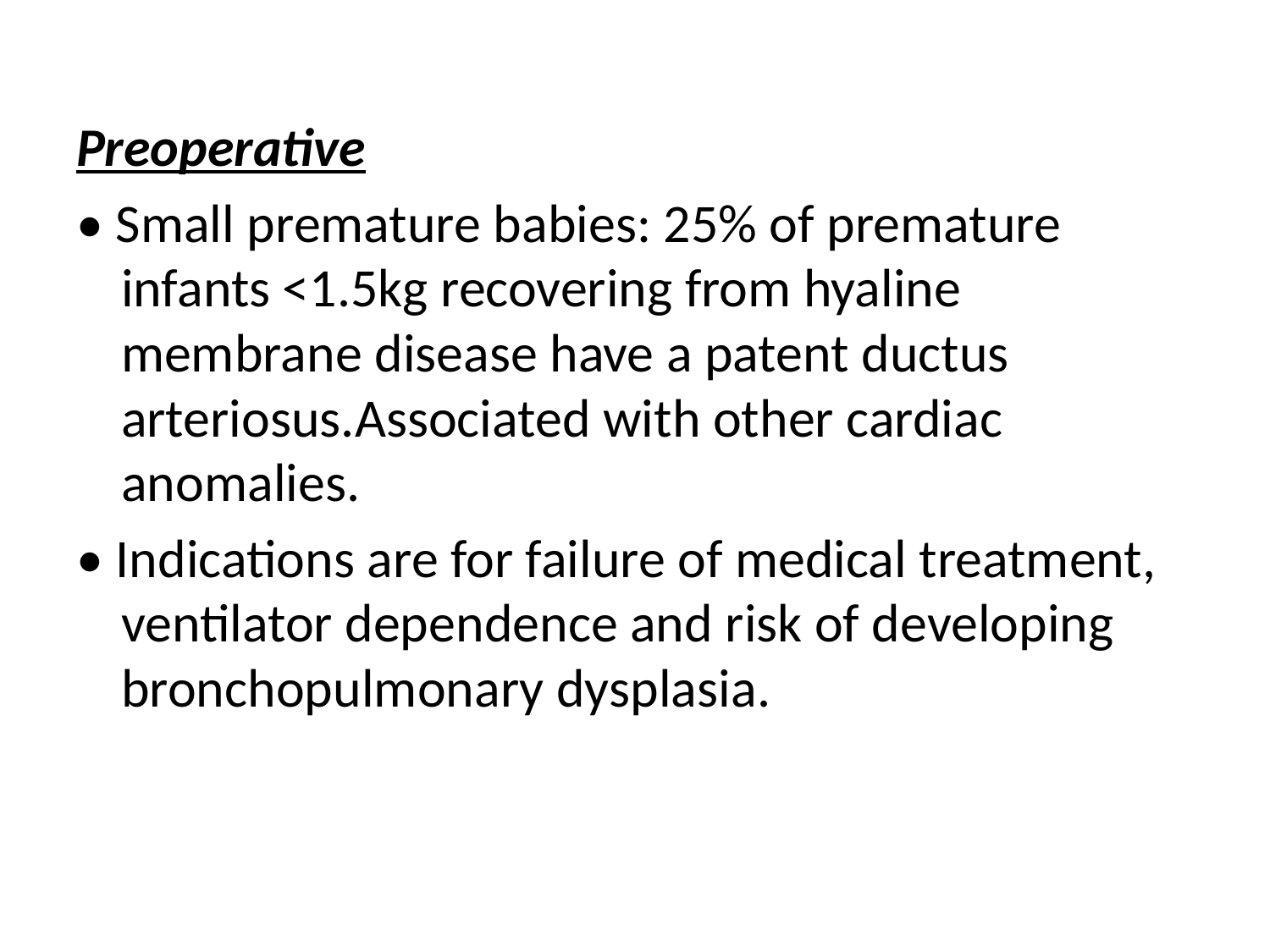

Preoperative
• Small premature babies: 25% of premature infants <1.5kg recovering from hyaline membrane disease have a patent ductus arteriosus.Associated with other cardiac anomalies.
• Indications are for failure of medical treatment, ventilator dependence and risk of developing bronchopulmonary dysplasia.